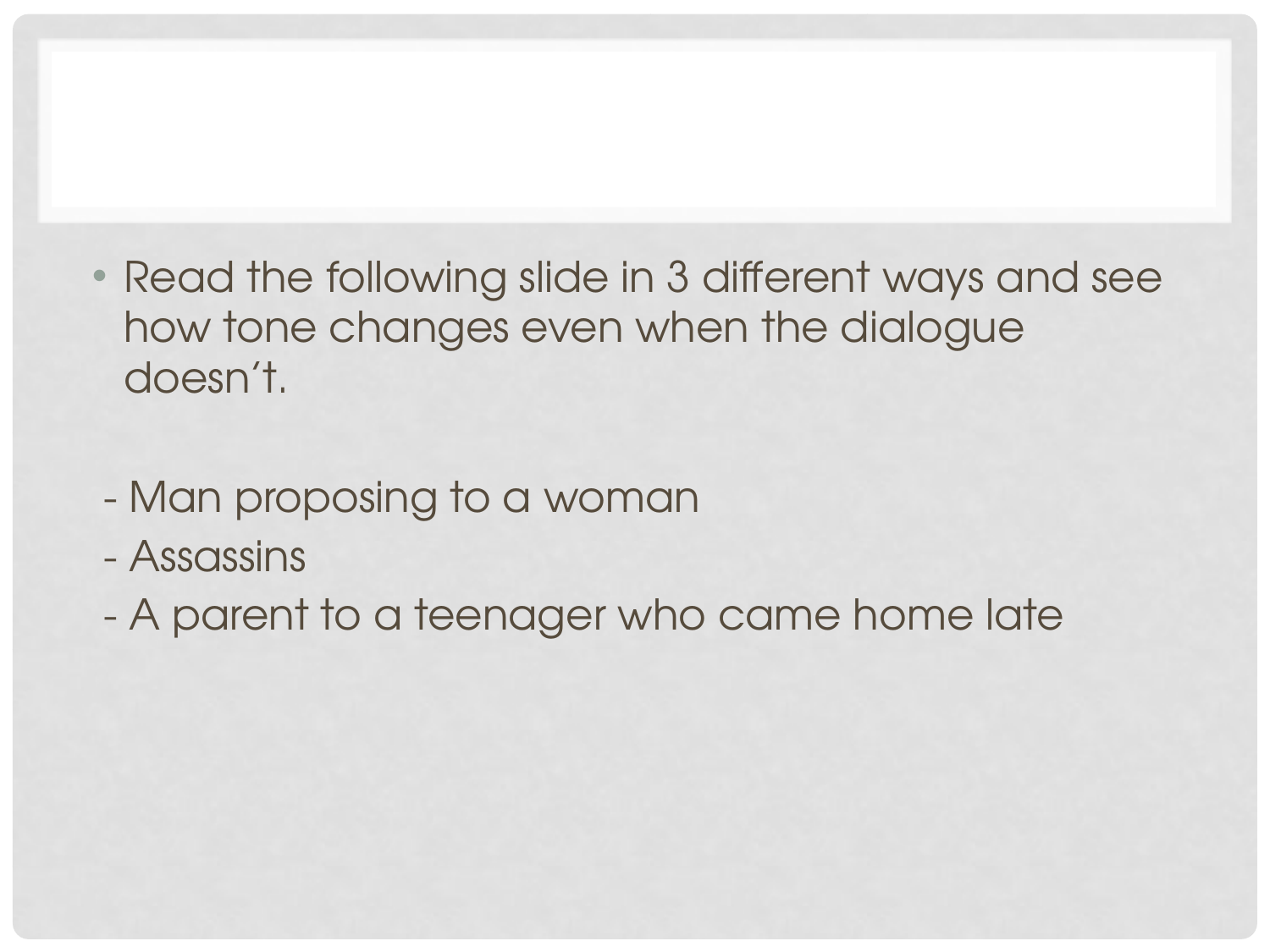

#
Read the following slide in 3 different ways and see how tone changes even when the dialogue doesn’t.

 - Man proposing to a woman
 - Assassins
 - A parent to a teenager who came home late